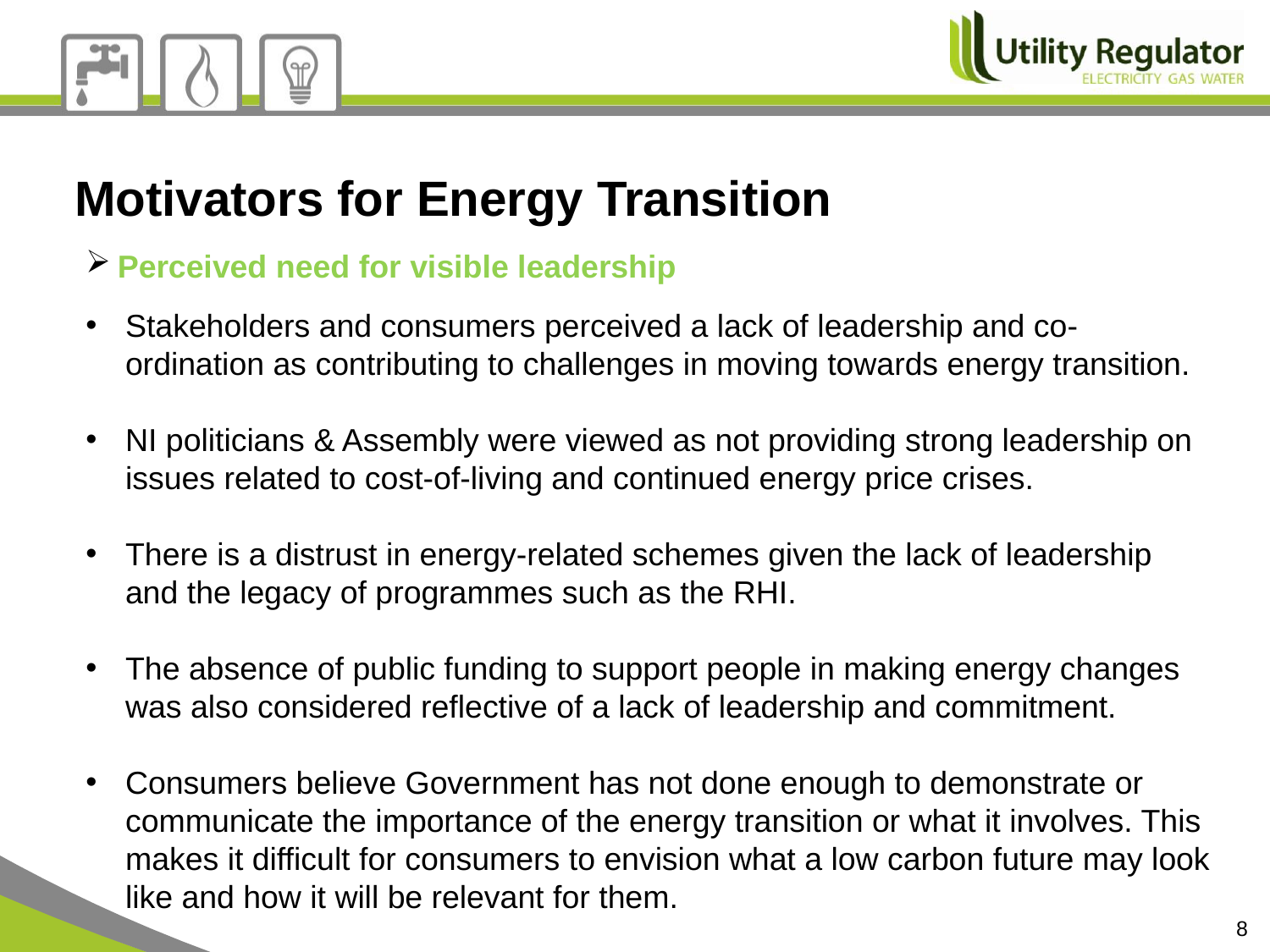

Motivators for Energy Transition
Perceived need for visible leadership
Stakeholders and consumers perceived a lack of leadership and co-ordination as contributing to challenges in moving towards energy transition.

NI politicians & Assembly were viewed as not providing strong leadership on issues related to cost-of-living and continued energy price crises.

There is a distrust in energy-related schemes given the lack of leadership and the legacy of programmes such as the RHI.

The absence of public funding to support people in making energy changes was also considered reflective of a lack of leadership and commitment.

Consumers believe Government has not done enough to demonstrate or communicate the importance of the energy transition or what it involves. This makes it difficult for consumers to envision what a low carbon future may look like and how it will be relevant for them.
8